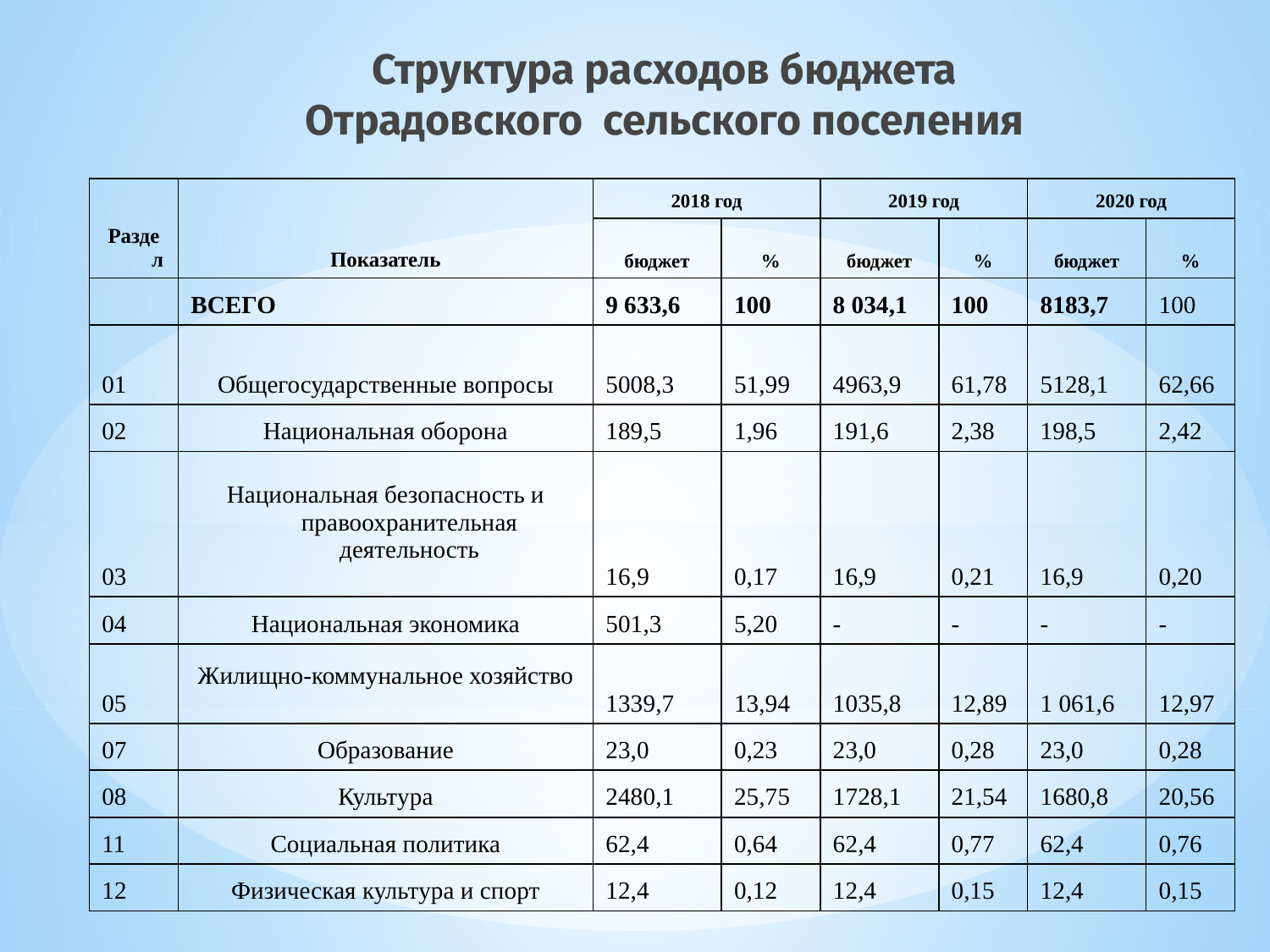

Структура расходов бюджета
Отрадовского  сельского поселения
| Раздел | Показатель | 2018 год |  | 2019 год |  | 2020 год |  |
| --- | --- | --- | --- | --- | --- | --- | --- |
|  |  | бюджет | % | бюджет | % | бюджет | % |
|  | ВСЕГО | 9 633,6 | 100 | 8 034,1 | 100 | 8183,7 | 100 |
| 01 | Общегосударственные вопросы | 5008,3 | 51,99 | 4963,9 | 61,78 | 5128,1 | 62,66 |
| 02 | Национальная оборона | 189,5 | 1,96 | 191,6 | 2,38 | 198,5 | 2,42 |
| 03 | Национальная безопасность и правоохранительная деятельность | 16,9 | 0,17 | 16,9 | 0,21 | 16,9 | 0,20 |
| 04 | Национальная экономика | 501,3 | 5,20 | - | - | - | - |
| 05 | Жилищно-коммунальное хозяйство | 1339,7 | 13,94 | 1035,8 | 12,89 | 1 061,6 | 12,97 |
| 07 | Образование | 23,0 | 0,23 | 23,0 | 0,28 | 23,0 | 0,28 |
| 08 | Культура | 2480,1 | 25,75 | 1728,1 | 21,54 | 1680,8 | 20,56 |
| 11 | Социальная политика | 62,4 | 0,64 | 62,4 | 0,77 | 62,4 | 0,76 |
| 12 | Физическая культура и спорт | 12,4 | 0,12 | 12,4 | 0,15 | 12,4 | 0,15 |